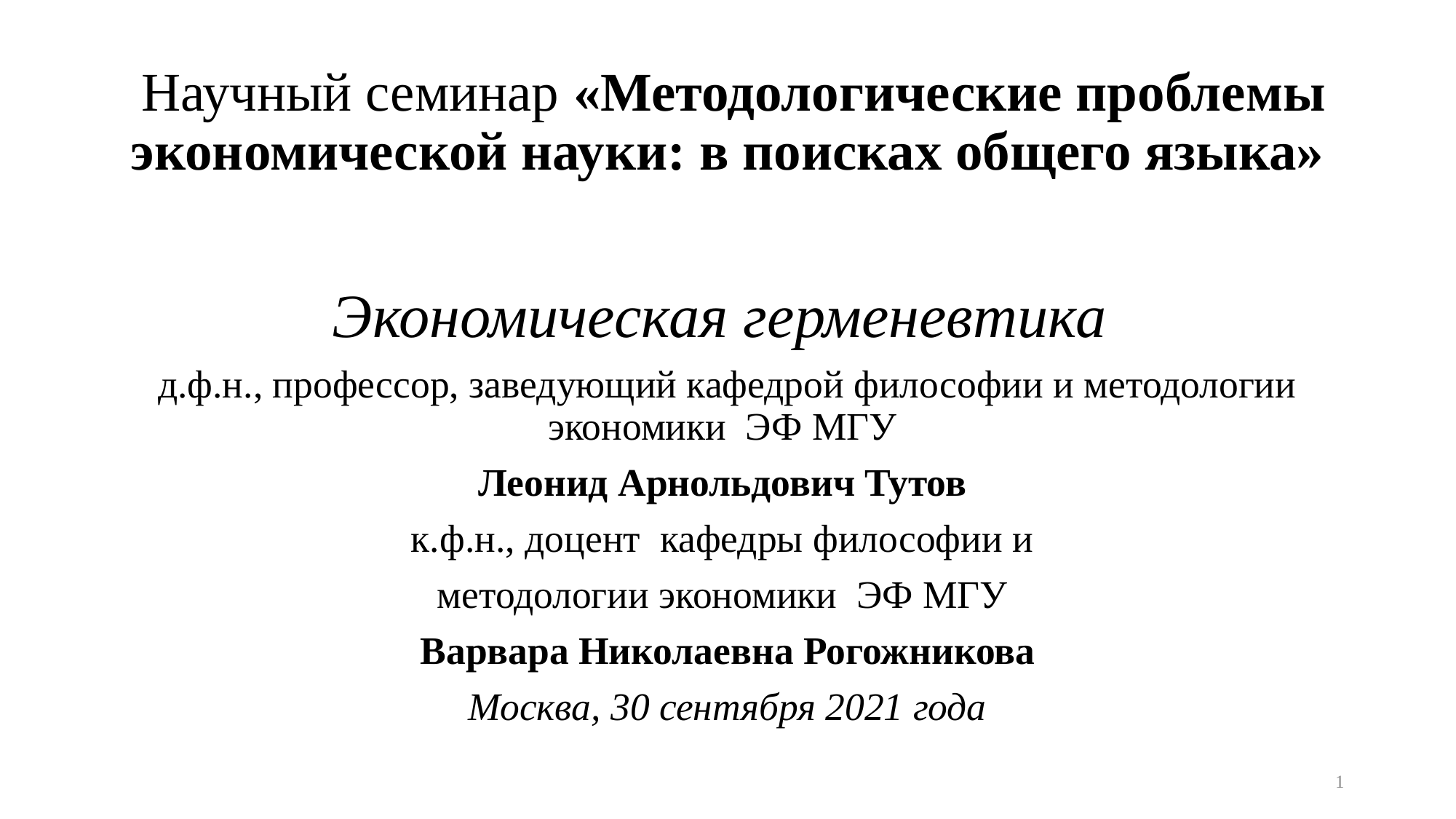

# Научный семинар «Методологические проблемы экономической науки: в поисках общего языка»

Экономическая герменевтика
д.ф.н., профессор, заведующий кафедрой философии и методологии экономики  ЭФ МГУ
Леонид Арнольдович Тутов
к.ф.н., доцент  кафедры философии и
методологии экономики  ЭФ МГУ
Варвара Николаевна Рогожникова
Москва, 30 сентября 2021 года
1